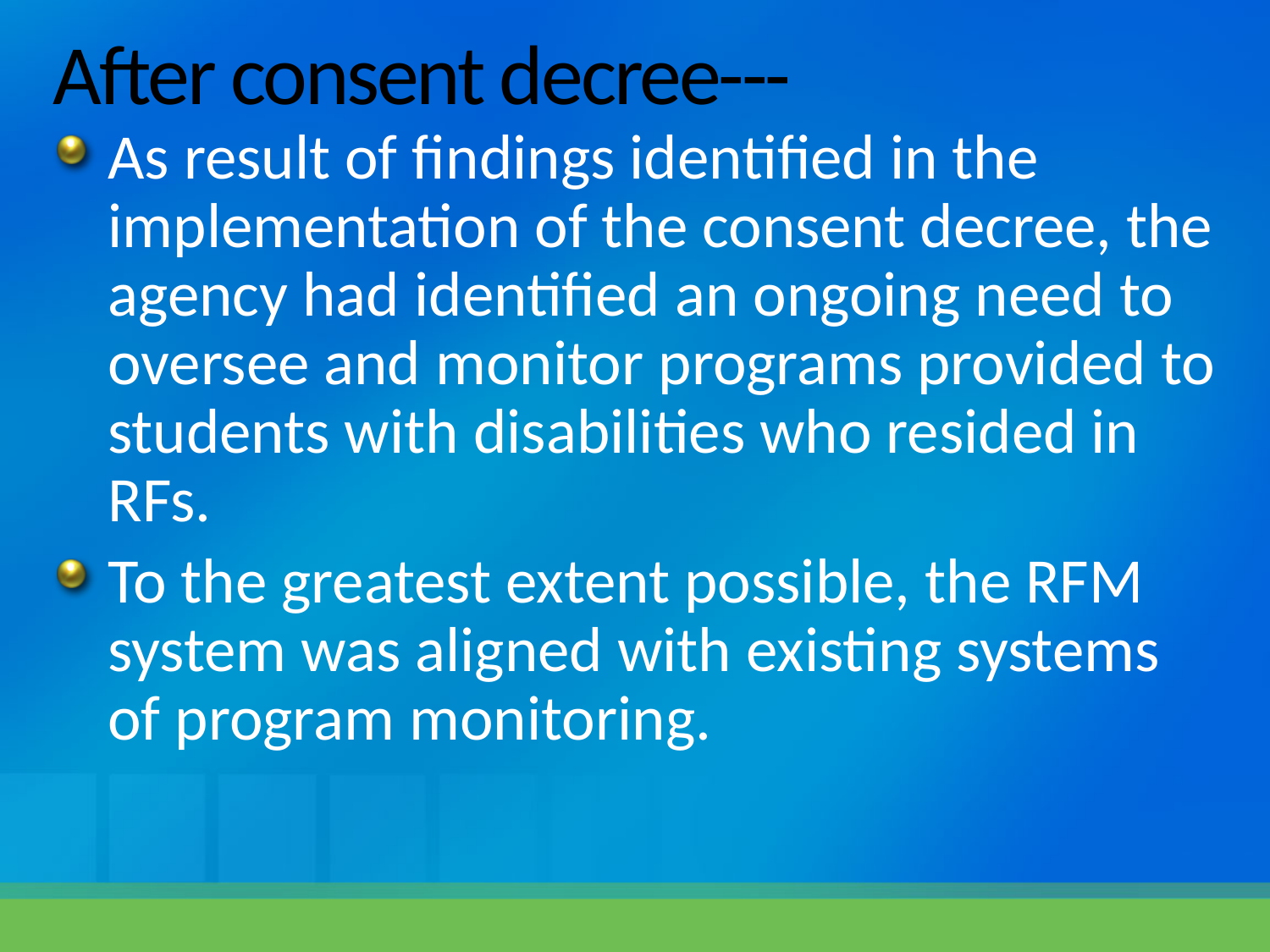

# After consent decree---
As result of findings identified in the implementation of the consent decree, the agency had identified an ongoing need to oversee and monitor programs provided to students with disabilities who resided in RFs.
To the greatest extent possible, the RFM system was aligned with existing systems of program monitoring.